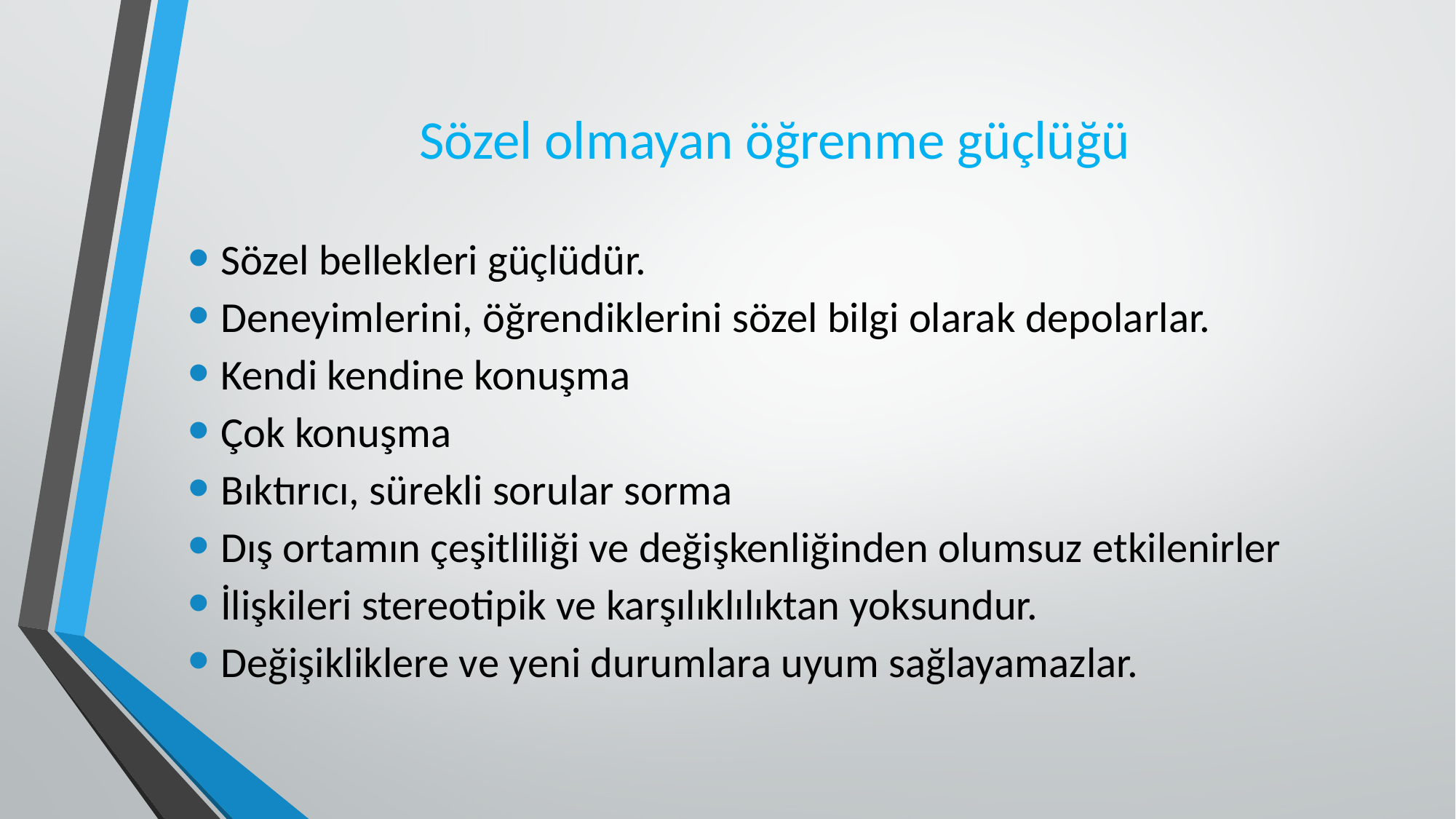

# Sözel olmayan öğrenme güçlüğü
Sözel bellekleri güçlüdür.
Deneyimlerini, öğrendiklerini sözel bilgi olarak depolarlar.
Kendi kendine konuşma
Çok konuşma
Bıktırıcı, sürekli sorular sorma
Dış ortamın çeşitliliği ve değişkenliğinden olumsuz etkilenirler
İlişkileri stereotipik ve karşılıklılıktan yoksundur.
Değişikliklere ve yeni durumlara uyum sağlayamazlar.